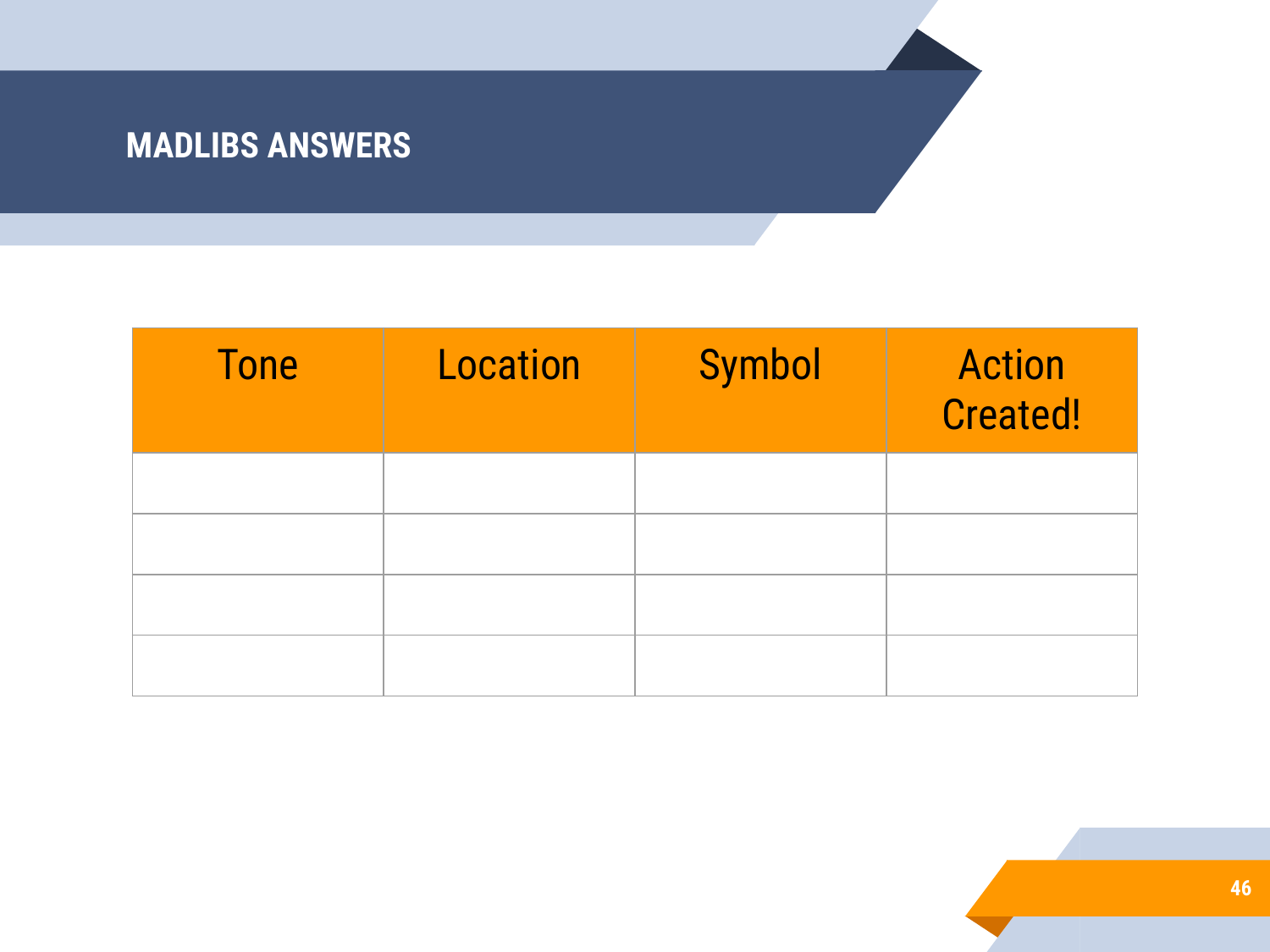

# MADLIBS ANSWERS
| Tone | Location | Symbol | Action Created! |
| --- | --- | --- | --- |
|  |  |  |  |
|  |  |  |  |
|  |  |  |  |
|  |  |  |  |
46